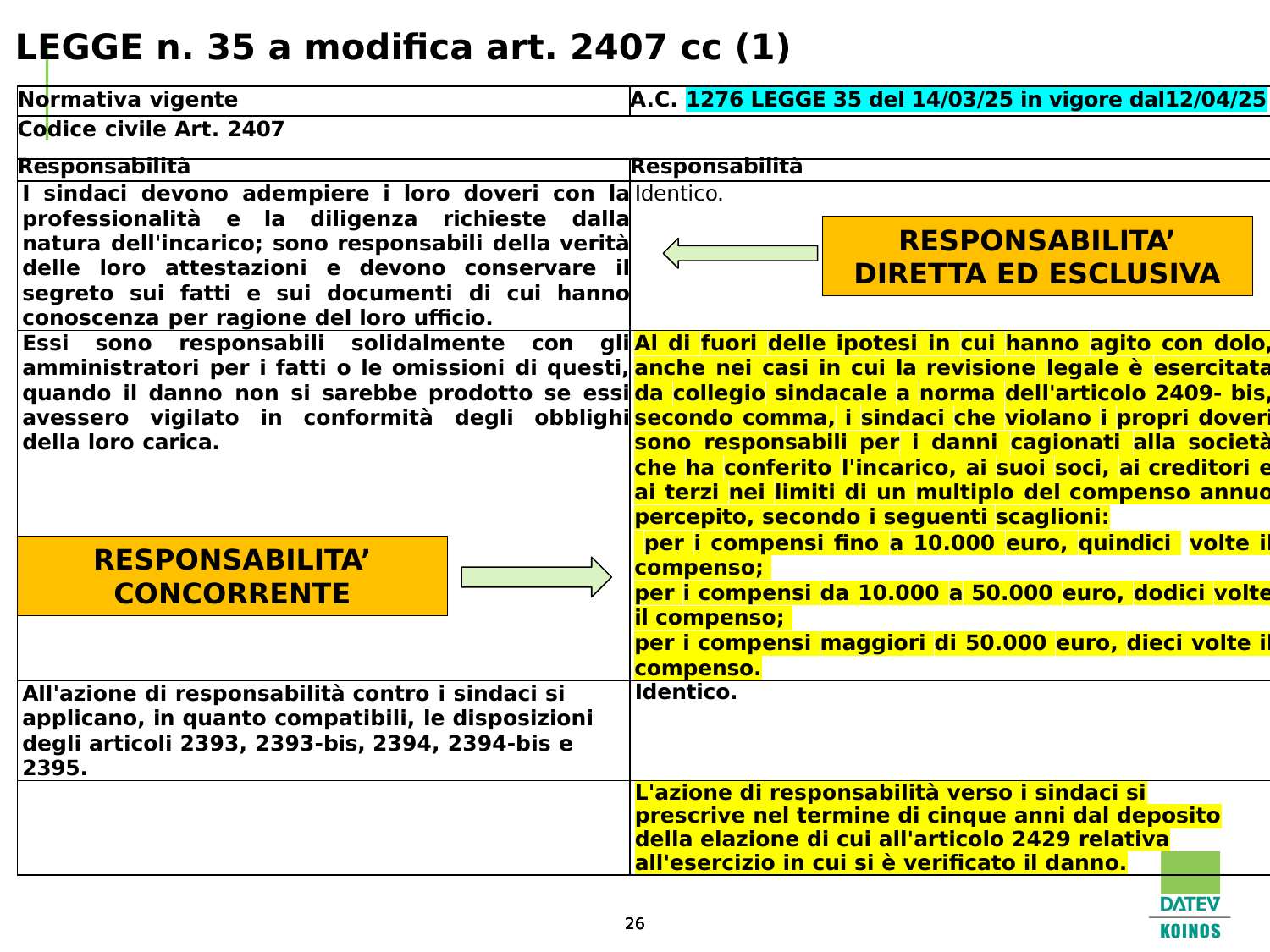

# LEGGE n. 35 a modifica art. 2407 cc (1)
| Normativa vigente | A.C. 1276 LEGGE 35 del 14/03/25 in vigore dal12/04/25 |
| --- | --- |
| Codice civile Art. 2407 |  |
| Responsabilità | Responsabilità |
| I sindaci devono adempiere i loro doveri con la professionalità e la diligenza richieste dalla natura dell'incarico; sono responsabili della verità delle loro attestazioni e devono conservare il segreto sui fatti e sui documenti di cui hanno conoscenza per ragione del loro ufficio. | Identico. |
| Essi sono responsabili solidalmente con gli amministratori per i fatti o le omissioni di questi, quando il danno non si sarebbe prodotto se essi avessero vigilato in conformità degli obblighi della loro carica. | Al di fuori delle ipotesi in cui hanno agito con dolo, anche nei casi in cui la revisione legale è esercitata da collegio sindacale a norma dell'articolo 2409- bis, secondo comma, i sindaci che violano i propri doveri sono responsabili per i danni cagionati alla società che ha conferito l'incarico, ai suoi soci, ai creditori e ai terzi nei limiti di un multiplo del compenso annuo percepito, secondo i seguenti scaglioni: per i compensi fino a 10.000 euro, quindici volte il compenso; per i compensi da 10.000 a 50.000 euro, dodici volte il compenso; per i compensi maggiori di 50.000 euro, dieci volte il compenso. |
| All'azione di responsabilità contro i sindaci si applicano, in quanto compatibili, le disposizioni degli articoli 2393, 2393-bis, 2394, 2394-bis e 2395. | Identico. |
|  | L'azione di responsabilità verso i sindaci si prescrive nel termine di cinque anni dal deposito della elazione di cui all'articolo 2429 relativa all'esercizio in cui si è verificato il danno. |
RESPONSABILITA’ DIRETTA ED ESCLUSIVA

RESPONSABILITA’ CONCORRENTE

26
26
26